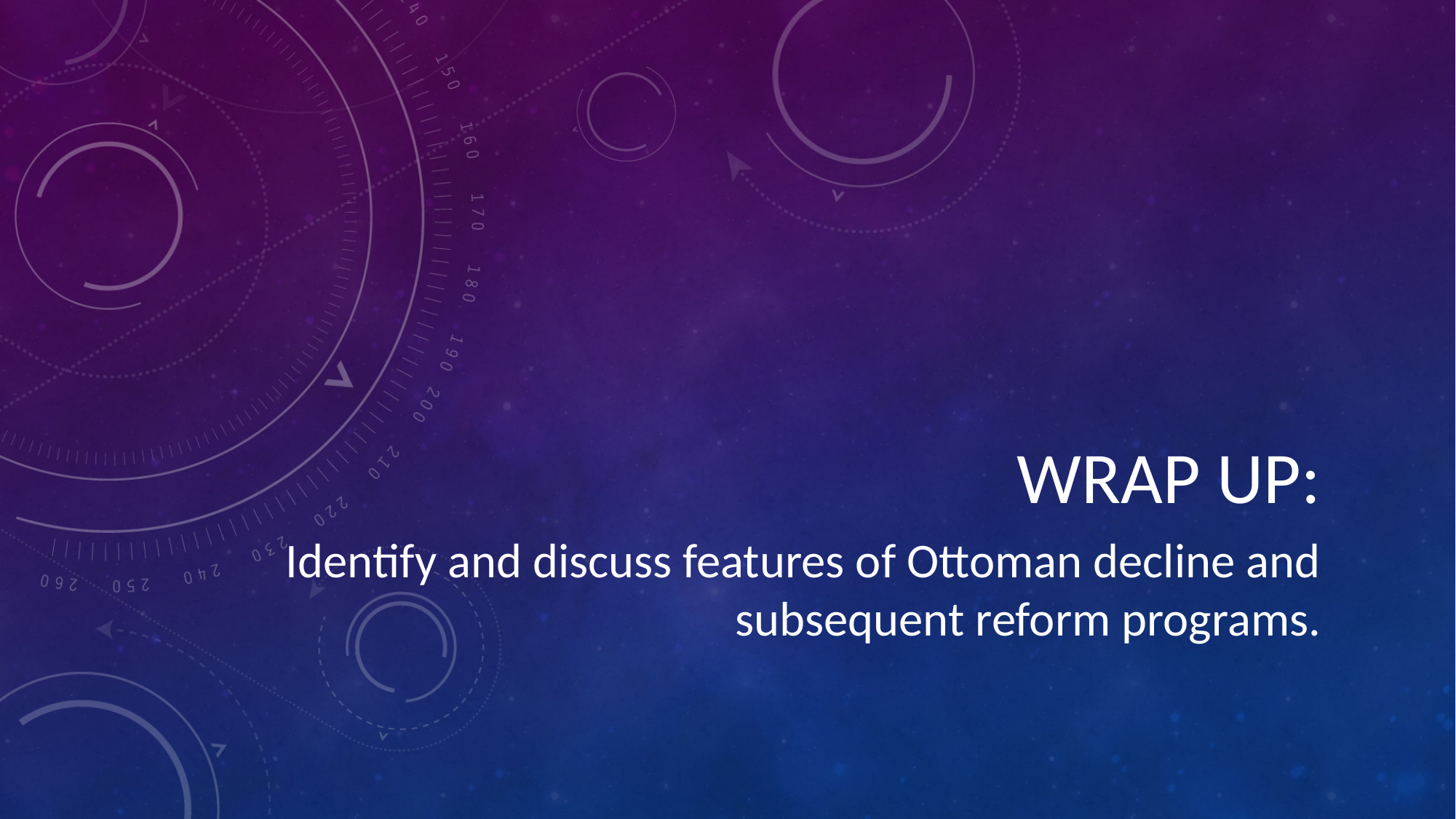

# Wrap up:
Identify and discuss features of Ottoman decline and subsequent reform programs.